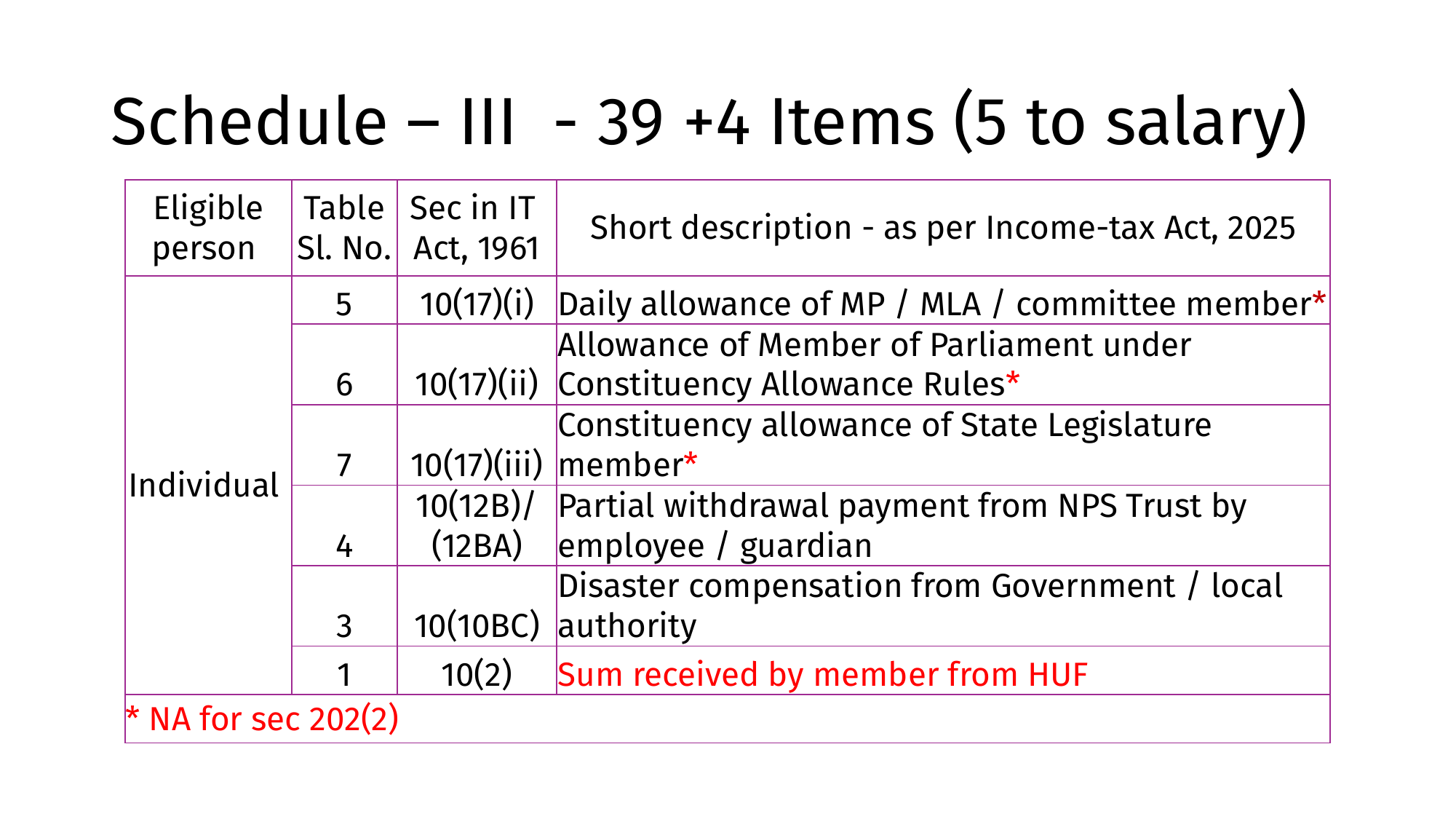

# Schedule – III  - 39 +4 Items (5 to salary)
| Eligible person | Table Sl. No. | Sec in IT Act, 1961 | Short description - as per Income-tax Act, 2025 |
| --- | --- | --- | --- |
| Individual | 5 | 10(17)(i) | Daily allowance of MP / MLA / committee member\* |
|  | 6 | 10(17)(ii) | Allowance of Member of Parliament under Constituency Allowance Rules\* |
|  | 7 | 10(17)(iii) | Constituency allowance of State Legislature member\* |
|  | 4 | 10(12B)/(12BA) | Partial withdrawal payment from NPS Trust by employee / guardian |
|  | 3 | 10(10BC) | Disaster compensation from Government / local authority |
|  | 1 | 10(2) | Sum received by member from HUF |
| \* NA for sec 202(2) |  |  |  |